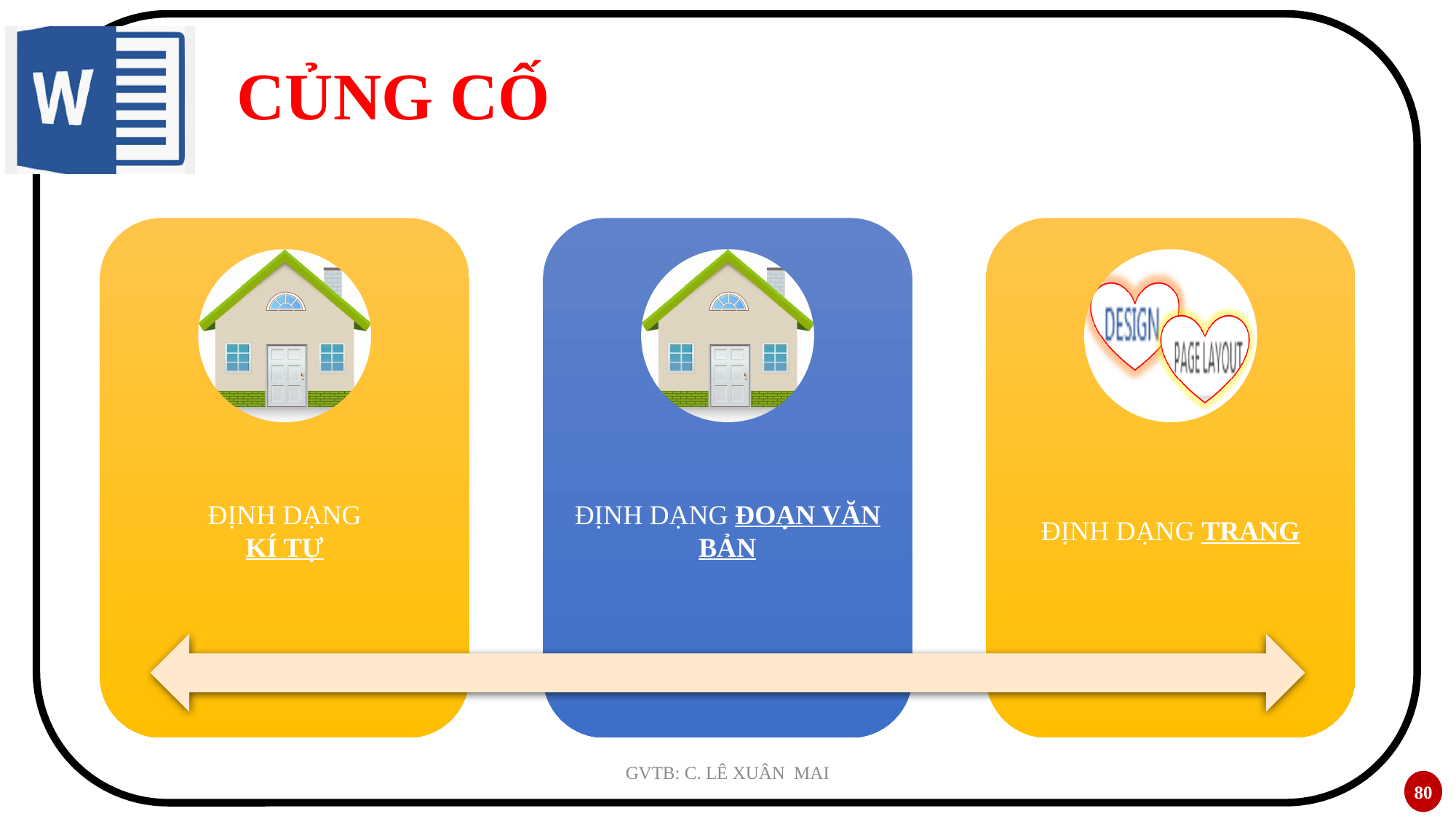

# CỦNG CỐ
ĐỊNH DẠNG
KÍ TỰ
ĐỊNH DẠNG ĐOẠN VĂN BẢN
ĐỊNH DẠNG TRANG
GVTB: C. LÊ XUÂN  MAI
80